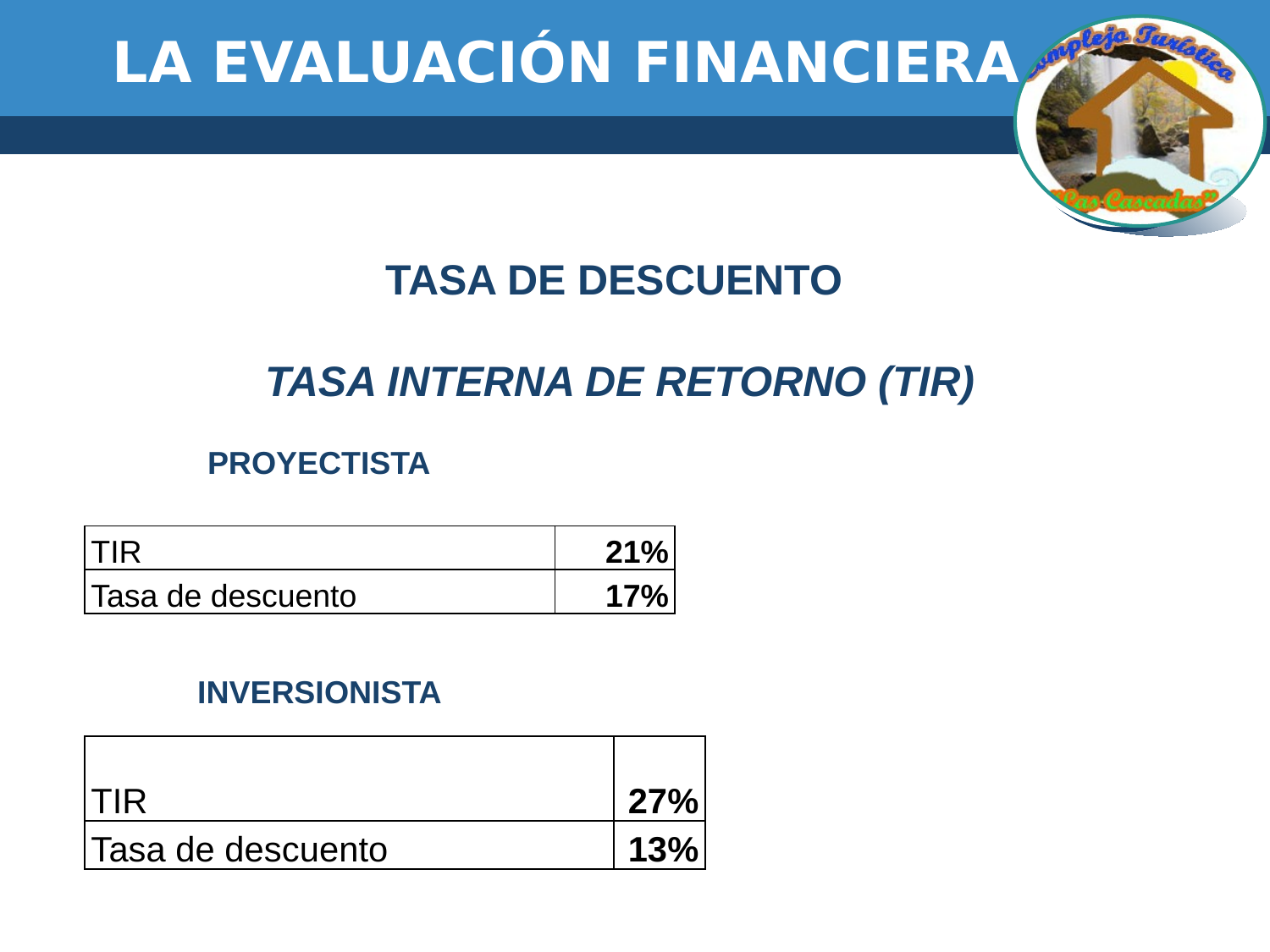

# LA EVALUACIÓN FINANCIERA
TASA DE DESCUENTO

TASA INTERNA DE RETORNO (TIR)

PROYECTISTA
| TIR | 21% |
| --- | --- |
| Tasa de descuento | 17% |

INVERSIONISTA
| TIR | 27% |
| --- | --- |
| Tasa de descuento | 13% |